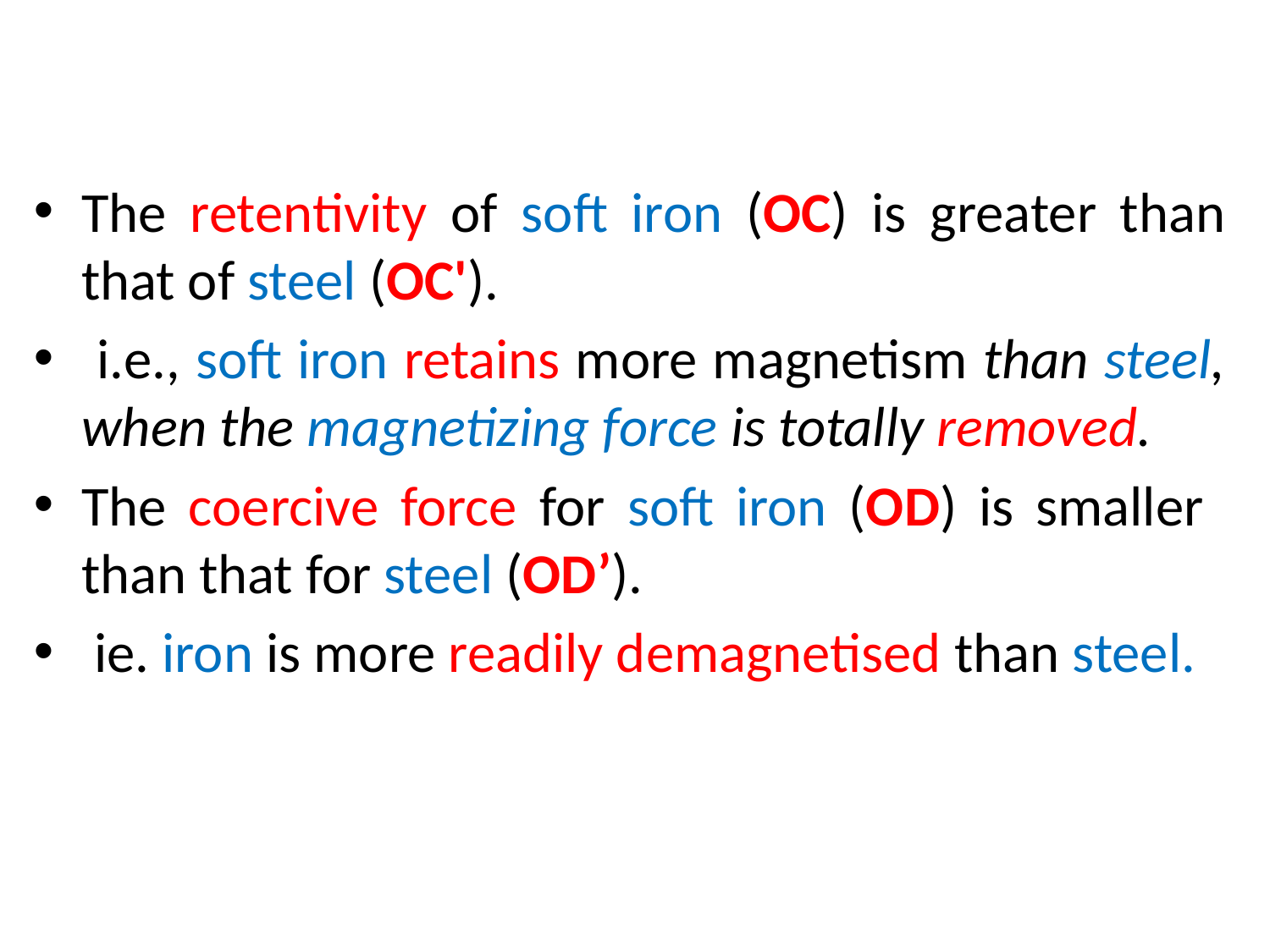

The retentivity of soft iron (OC) is greater than that of steel (OC').
 i.e., soft iron retains more magnetism than steel, when the magnetizing force is totally removed.
The coercive force for soft iron (OD) is smaller  than that for steel (OD’).
 ie. iron is more readily demagnetised than steel.